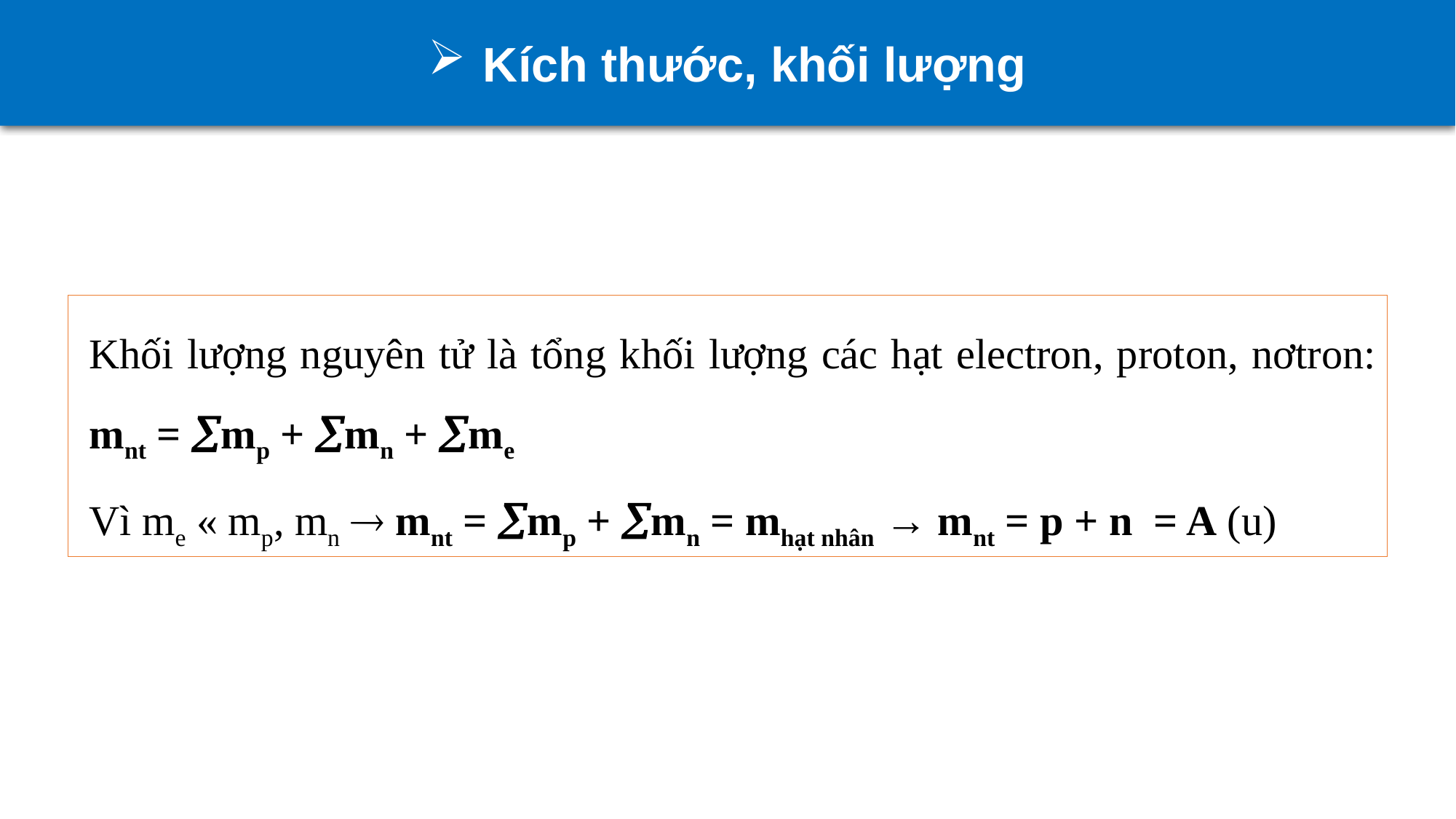

Kích thước, khối lượng
Khối lượng nguyên tử là tổng khối lượng các hạt electron, proton, nơtron: mnt = ∑mp + ∑mn + ∑me
Vì me « mp, mn → mnt = ∑mp + ∑mn = mhạt nhân → mnt = p + n  = A (u)